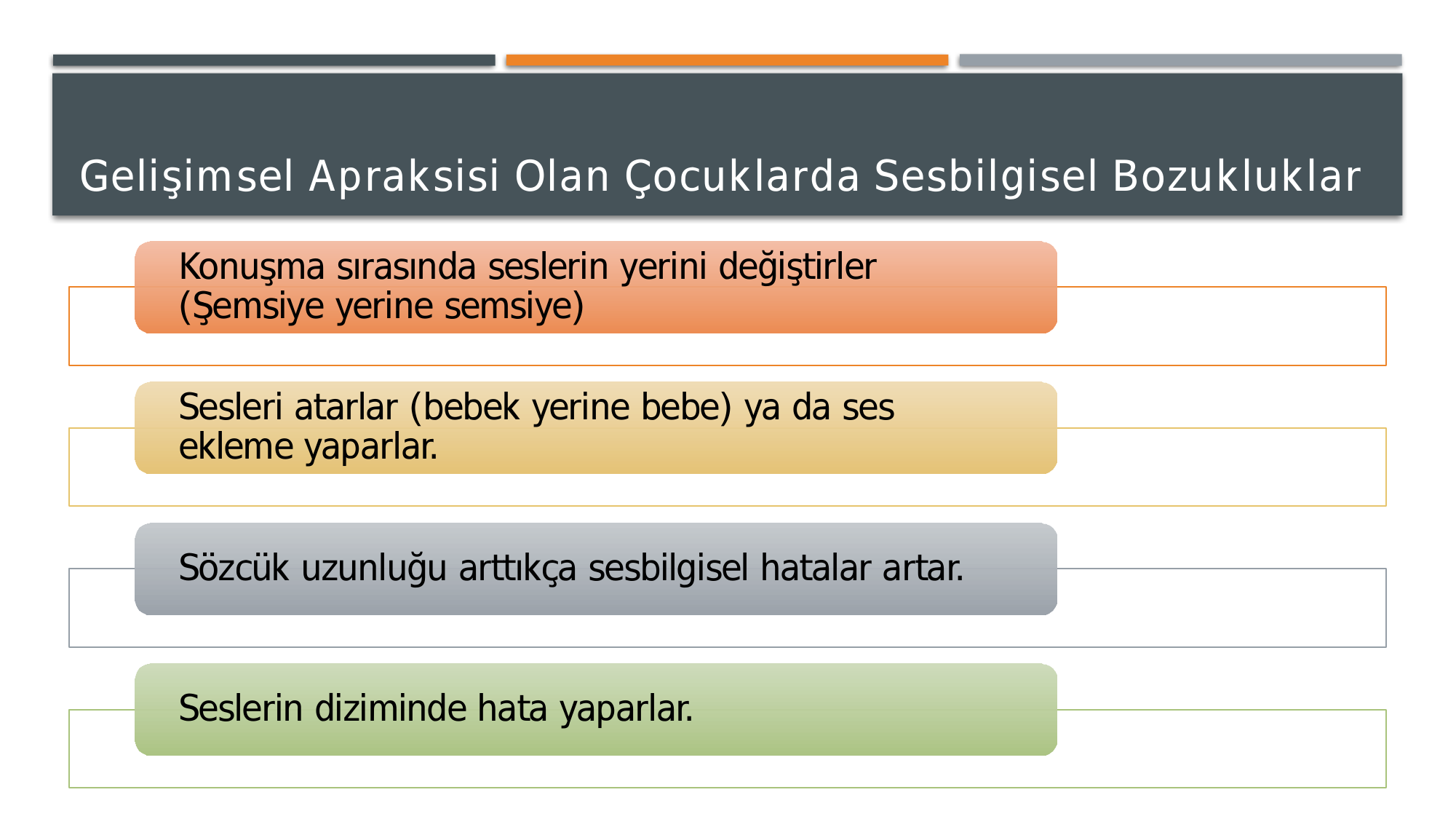

# Gelişimsel Apraksisi Olan Çocuklarda Sesbilgisel Bozukluklar
Konuşma sırasında seslerin yerini değiştirler (Şemsiye yerine semsiye)
Sesleri atarlar (bebek yerine bebe) ya da ses ekleme yaparlar.
Sözcük uzunluğu arttıkça sesbilgisel hatalar artar.
Seslerin diziminde hata yaparlar.